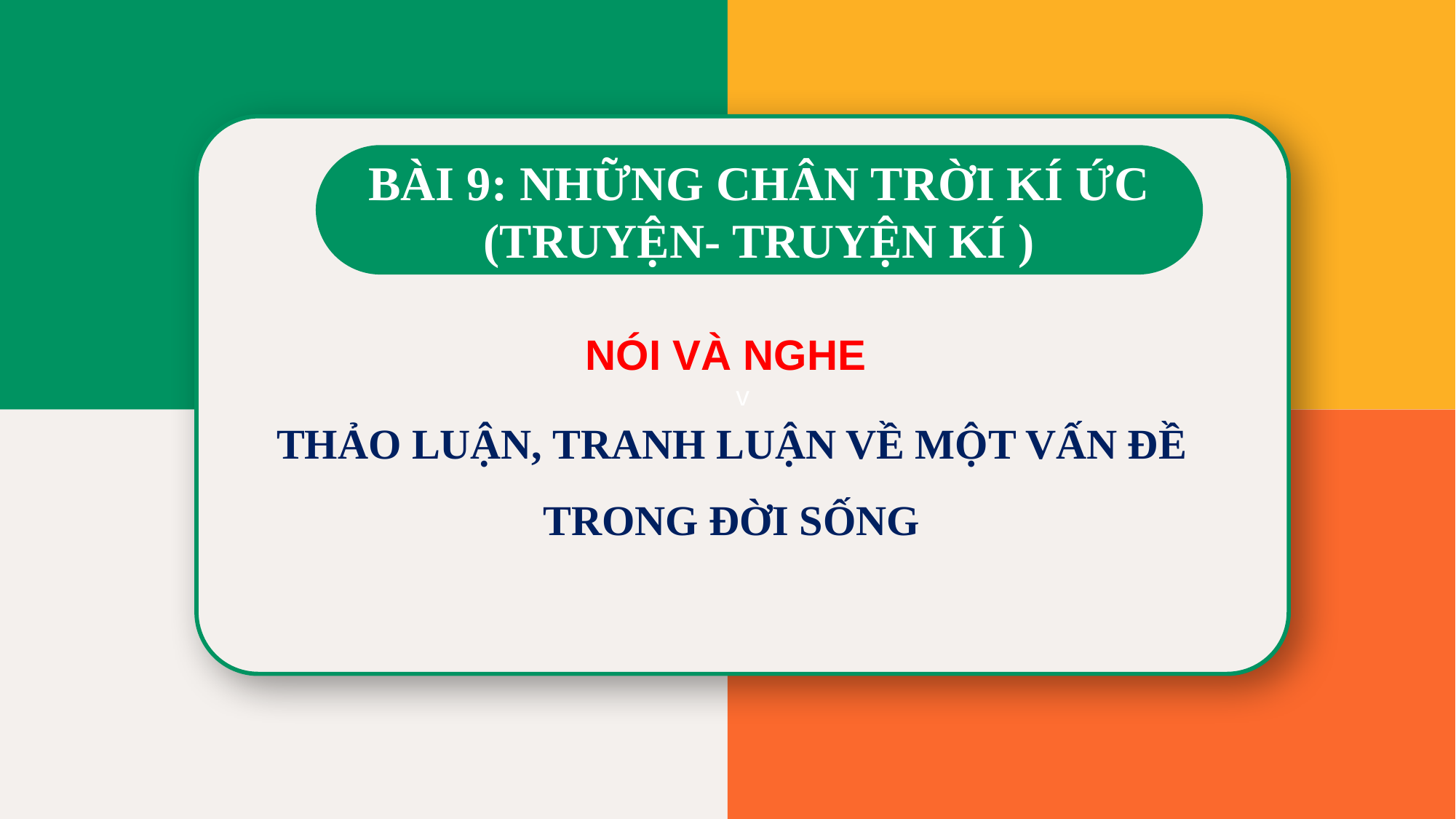

v
BÀI 9: NHỮNG CHÂN TRỜI KÍ ỨC
(TRUYỆN- TRUYỆN KÍ )
NÓI VÀ NGHE
THẢO LUẬN, TRANH LUẬN VỀ MỘT VẤN ĐỀ TRONG ĐỜI SỐNG